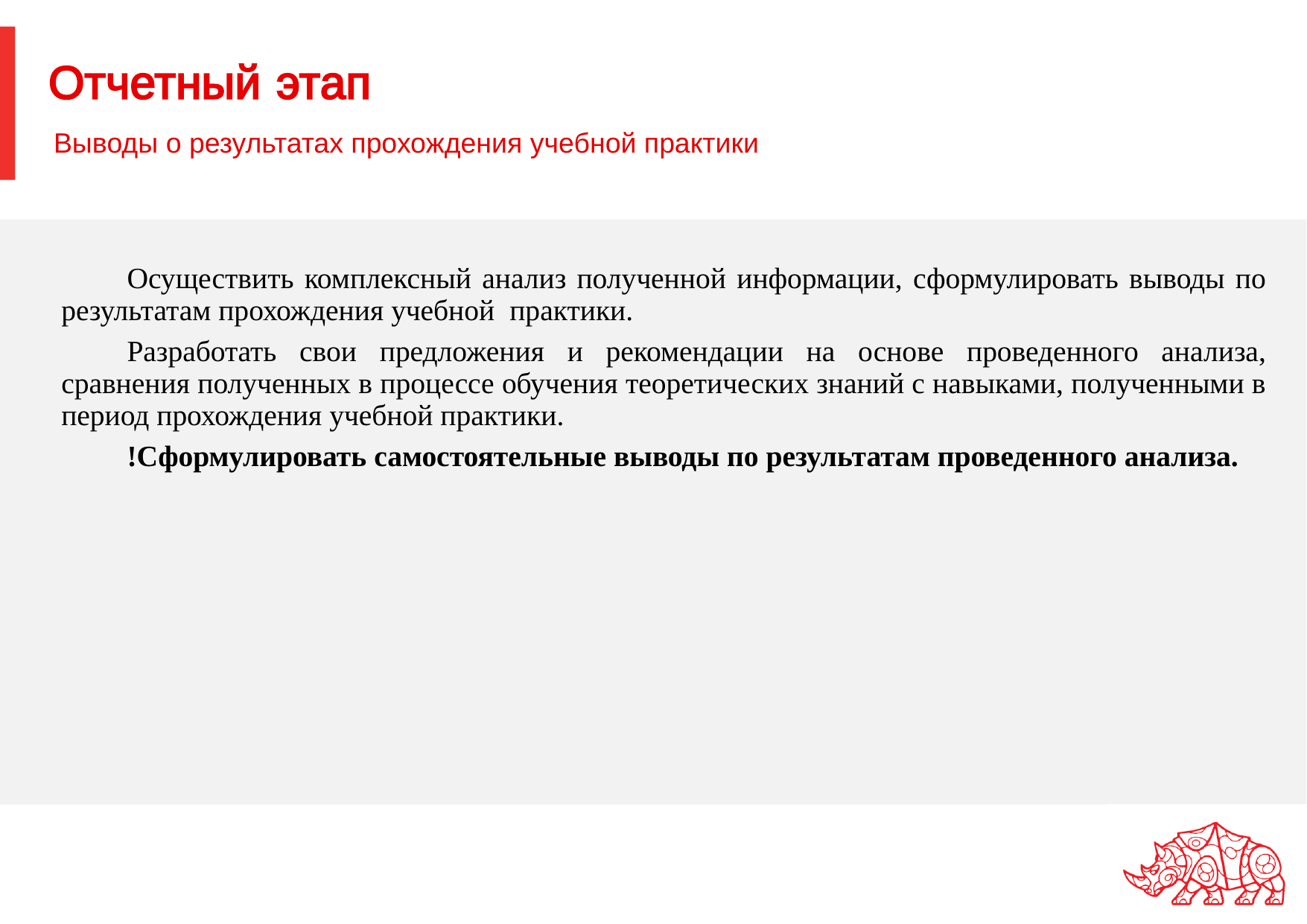

Выводы о результатах прохождения учебной практики
# Отчетный этап
Осуществить комплексный анализ полученной информации, сформулировать выводы по результатам прохождения учебной  практики.
Разработать свои предложения и рекомендации на основе проведенного анализа, сравнения полученных в процессе обучения теоретических знаний с навыками, полученными в период прохождения учебной практики.
!Сформулировать самостоятельные выводы по результатам проведенного анализа.